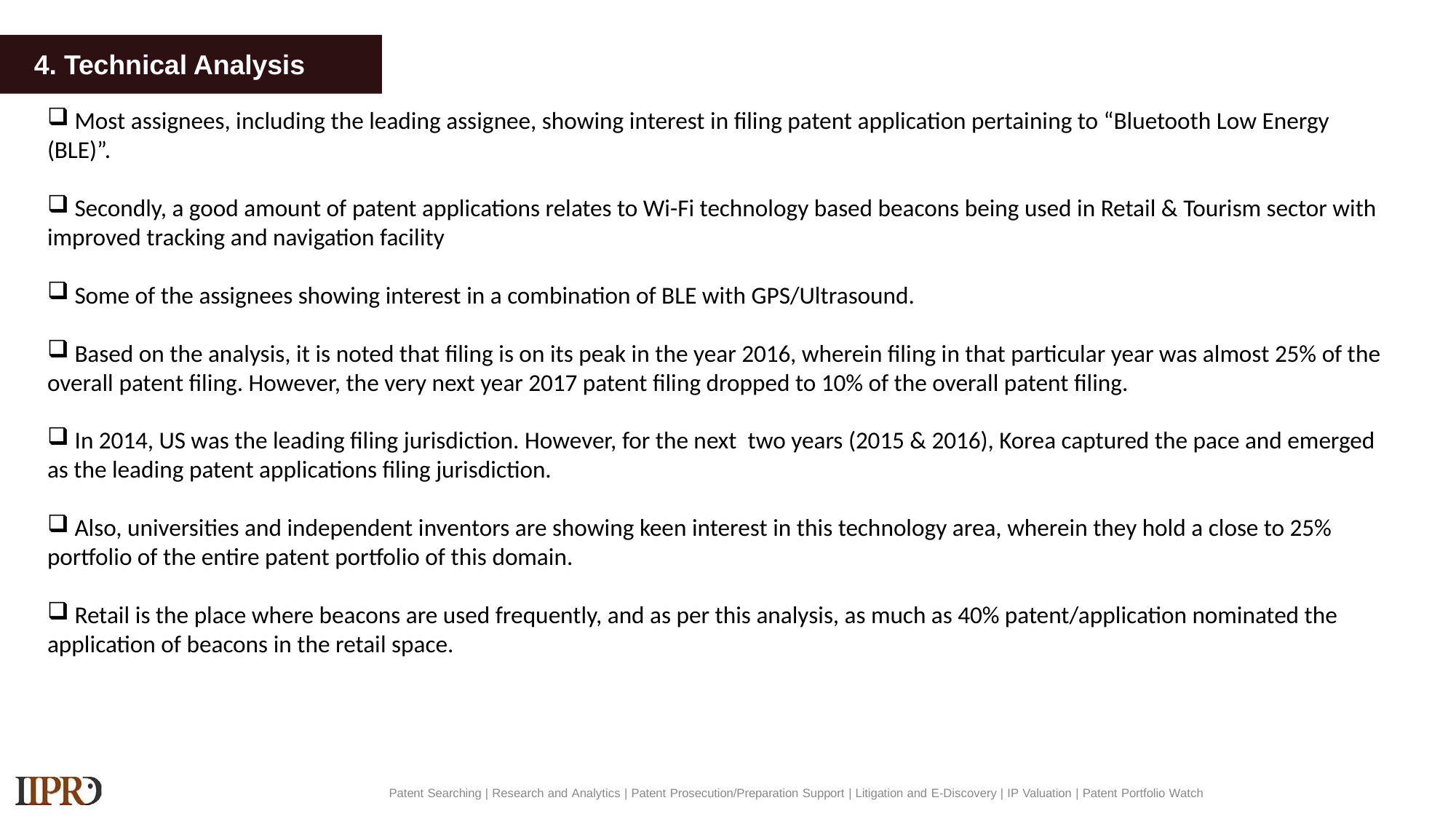

# 4. Technical Analysis
 Most assignees, including the leading assignee, showing interest in filing patent application pertaining to “Bluetooth Low Energy (BLE)”.

 Secondly, a good amount of patent applications relates to Wi-Fi technology based beacons being used in Retail & Tourism sector with improved tracking and navigation facility

 Some of the assignees showing interest in a combination of BLE with GPS/Ultrasound.

 Based on the analysis, it is noted that filing is on its peak in the year 2016, wherein filing in that particular year was almost 25% of the overall patent filing. However, the very next year 2017 patent filing dropped to 10% of the overall patent filing.

 In 2014, US was the leading filing jurisdiction. However, for the next  two years (2015 & 2016), Korea captured the pace and emerged as the leading patent applications filing jurisdiction.

 Also, universities and independent inventors are showing keen interest in this technology area, wherein they hold a close to 25% portfolio of the entire patent portfolio of this domain.

 Retail is the place where beacons are used frequently, and as per this analysis, as much as 40% patent/application nominated the application of beacons in the retail space.

Patent Searching | Research and Analytics | Patent Prosecution/Preparation Support | Litigation and E-Discovery | IP Valuation | Patent Portfolio Watch